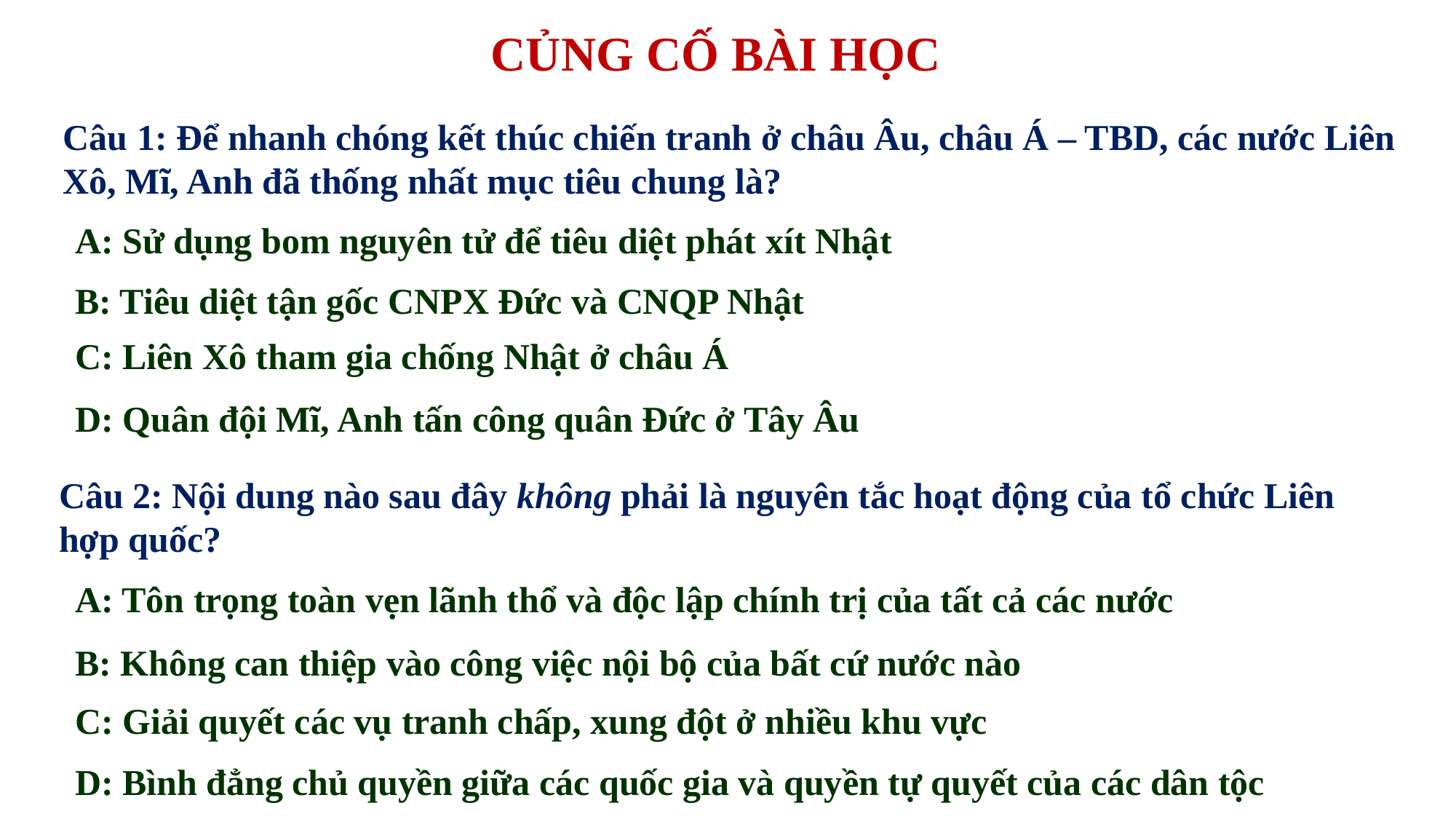

CỦNG CỐ BÀI HỌC
Câu 1: Để nhanh chóng kết thúc chiến tranh ở châu Âu, châu Á – TBD, các nước Liên Xô, Mĩ, Anh đã thống nhất mục tiêu chung là?
A: Sử dụng bom nguyên tử để tiêu diệt phát xít Nhật
B: Tiêu diệt tận gốc CNPX Đức và CNQP Nhật
C: Liên Xô tham gia chống Nhật ở châu Á
D: Quân đội Mĩ, Anh tấn công quân Đức ở Tây Âu
Câu 2: Nội dung nào sau đây không phải là nguyên tắc hoạt động của tổ chức Liên hợp quốc?
A: Tôn trọng toàn vẹn lãnh thổ và độc lập chính trị của tất cả các nước
B: Không can thiệp vào công việc nội bộ của bất cứ nước nào
C: Giải quyết các vụ tranh chấp, xung đột ở nhiều khu vực
D: Bình đẳng chủ quyền giữa các quốc gia và quyền tự quyết của các dân tộc